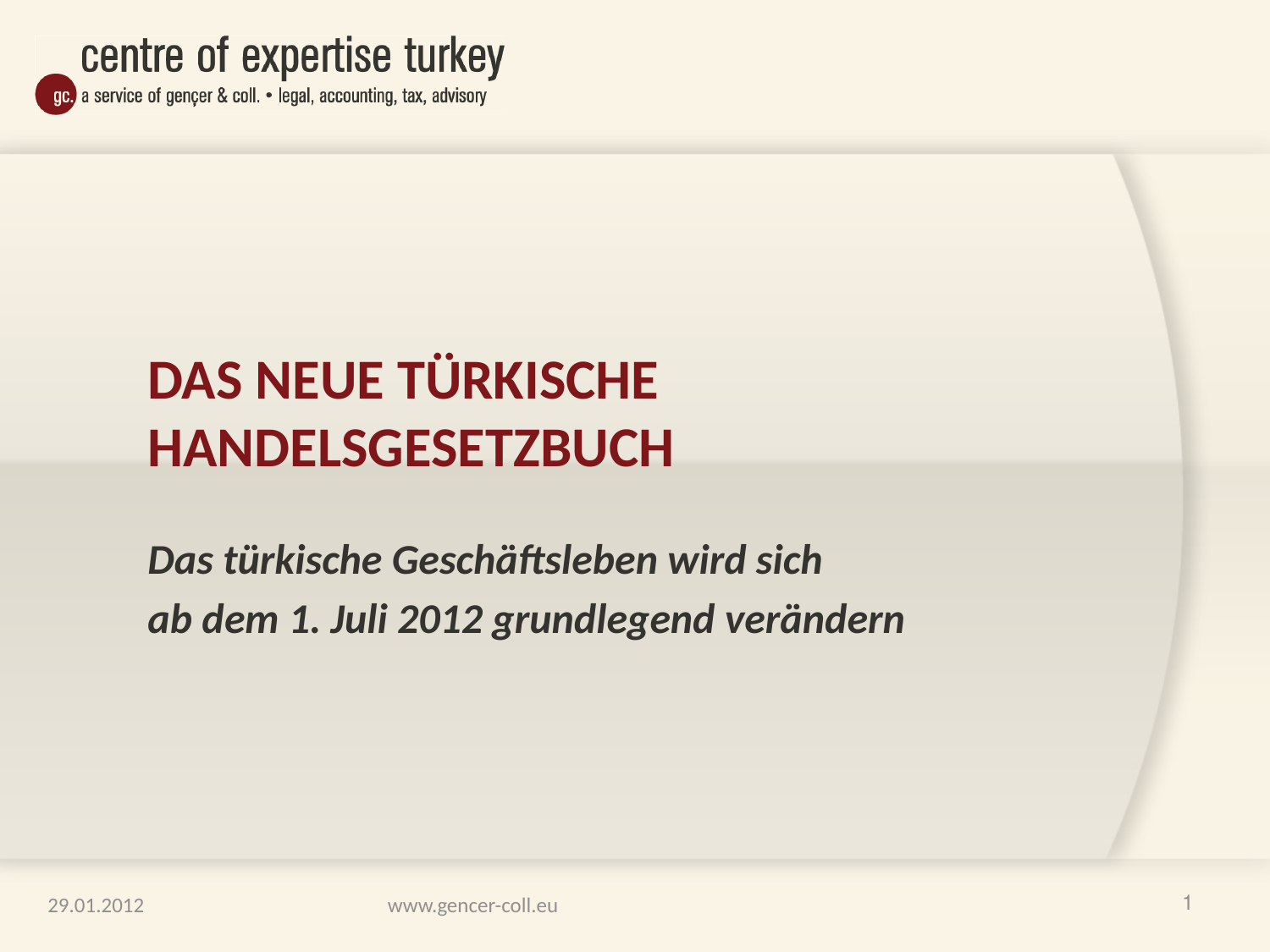

# DAS NEUE TÜRKISCHE HANDELSGESETZBUCH

Das türkische Geschäftsleben wird sich
ab dem 1. Juli 2012 grundlegend verändern
29.01.2012
www.gencer-coll.eu
1